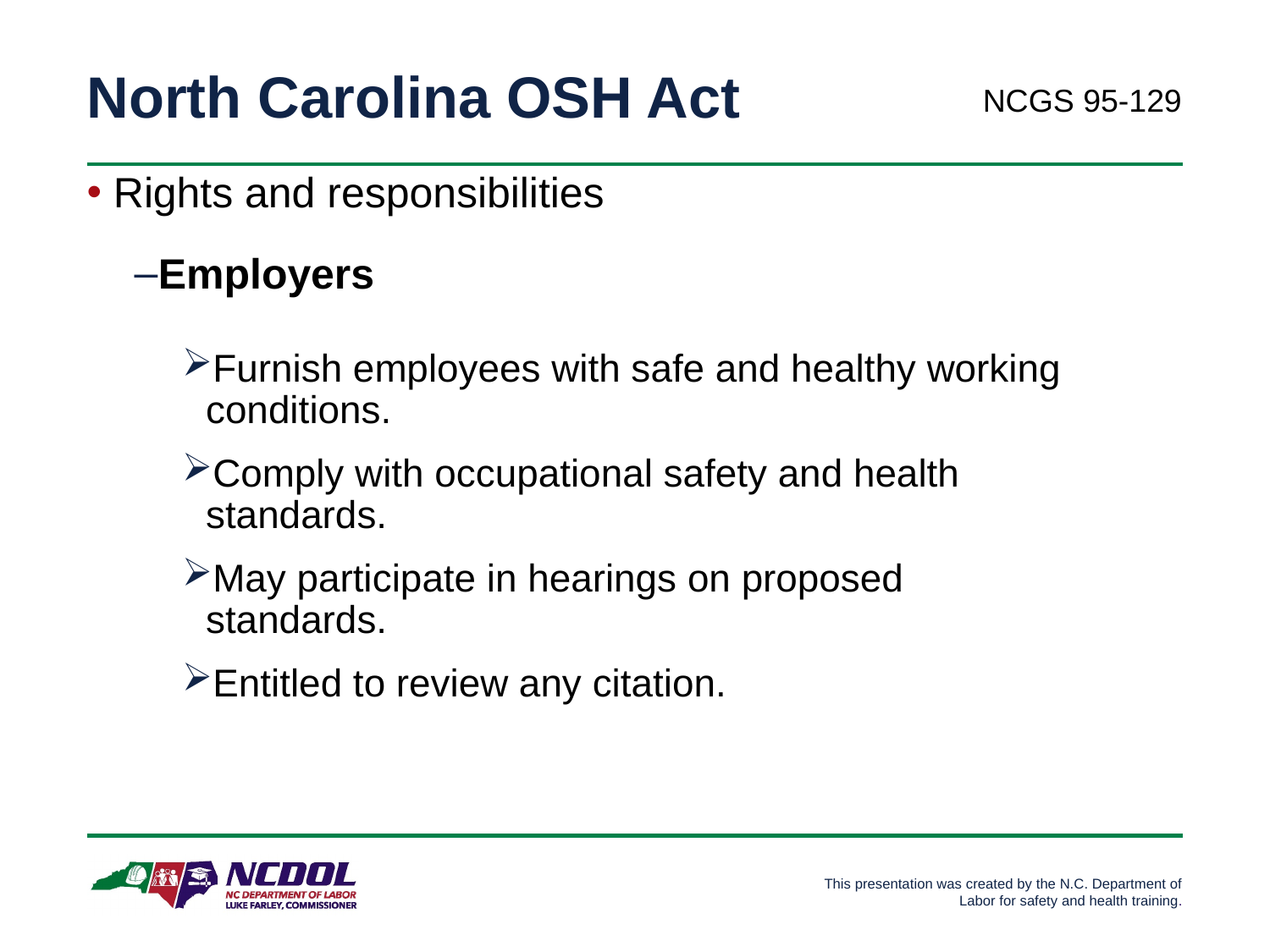

# North Carolina OSH Act
NCGS 95-129
 Rights and responsibilities

Employers

Furnish employees with safe and healthy working conditions.
Comply with occupational safety and health standards.
May participate in hearings on proposed standards.
Entitled to review any citation.